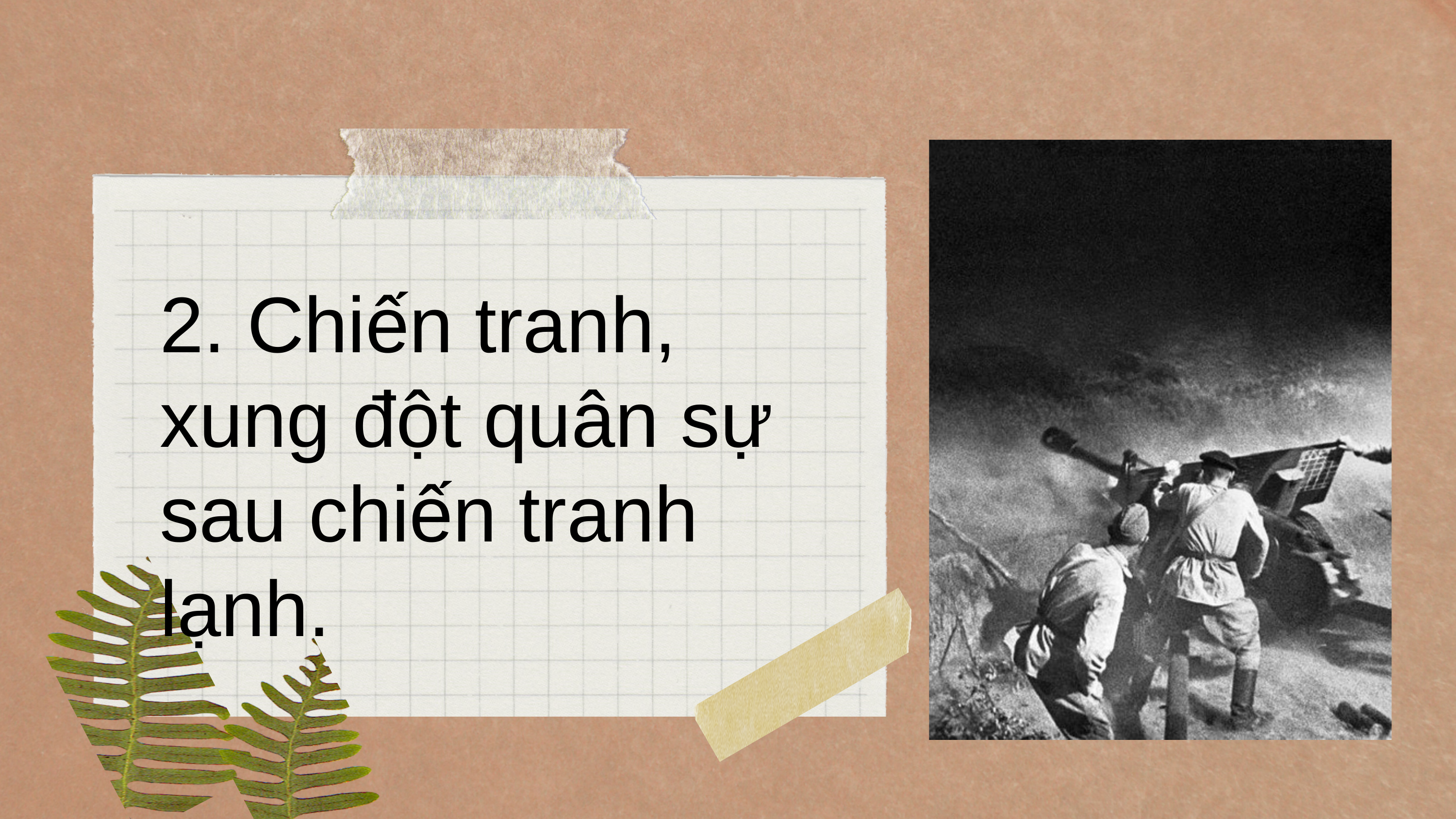

2. Chiến tranh, xung đột quân sự sau chiến tranh lạnh.